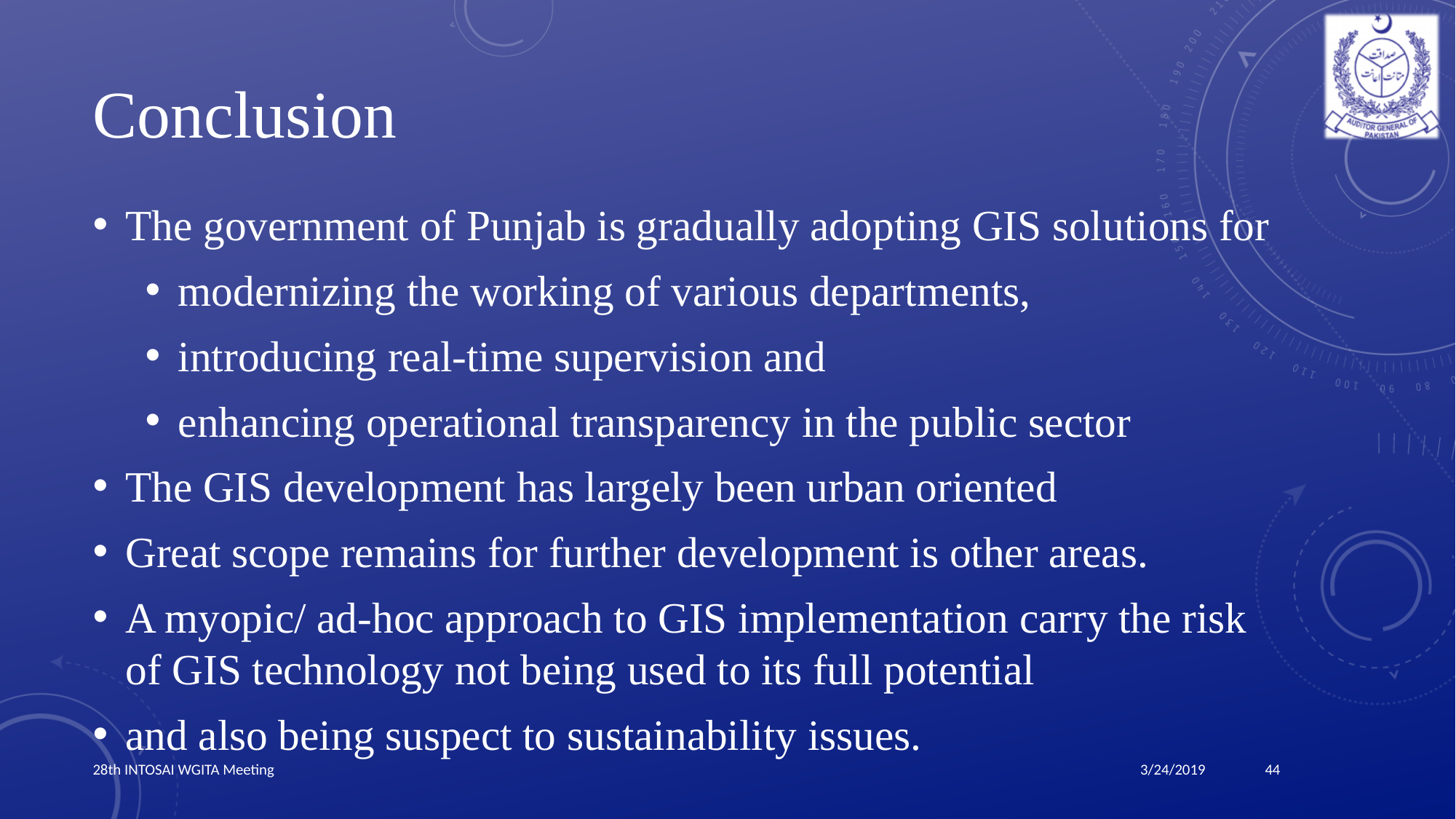

# Conclusion
The government of Punjab is gradually adopting GIS solutions for
modernizing the working of various departments,
introducing real-time supervision and
enhancing operational transparency in the public sector
The GIS development has largely been urban oriented
Great scope remains for further development is other areas.
A myopic/ ad-hoc approach to GIS implementation carry the risk of GIS technology not being used to its full potential
and also being suspect to sustainability issues.
28th INTOSAI WGITA Meeting
44
3/24/2019